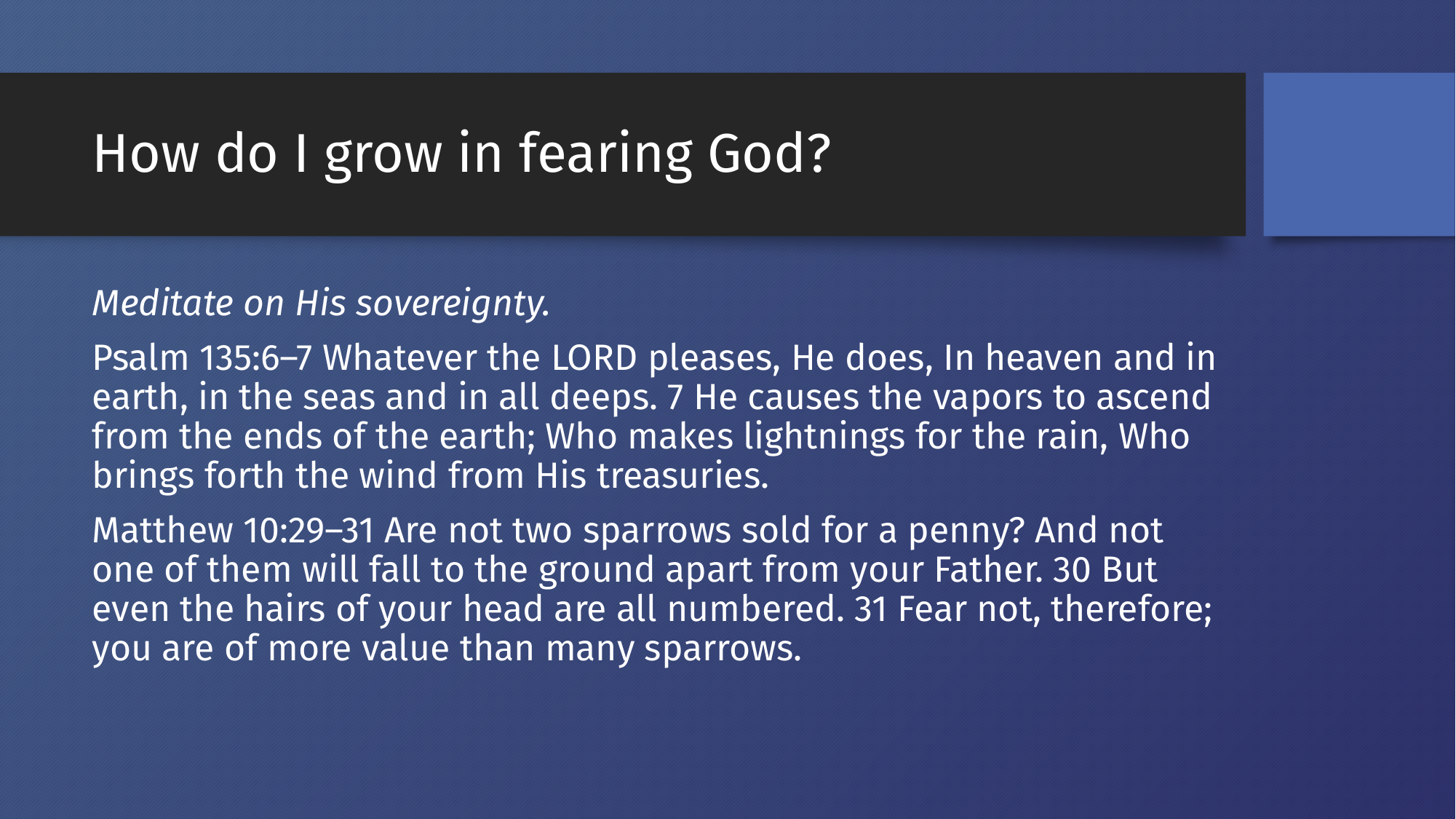

# How do I grow in fearing God?
Meditate on His sovereignty.
Psalm 135:6–7 Whatever the Lord pleases, He does, In heaven and in earth, in the seas and in all deeps. 7 He causes the vapors to ascend from the ends of the earth; Who makes lightnings for the rain, Who brings forth the wind from His treasuries.
Matthew 10:29–31 Are not two sparrows sold for a penny? And not one of them will fall to the ground apart from your Father. 30 But even the hairs of your head are all numbered. 31 Fear not, therefore; you are of more value than many sparrows.